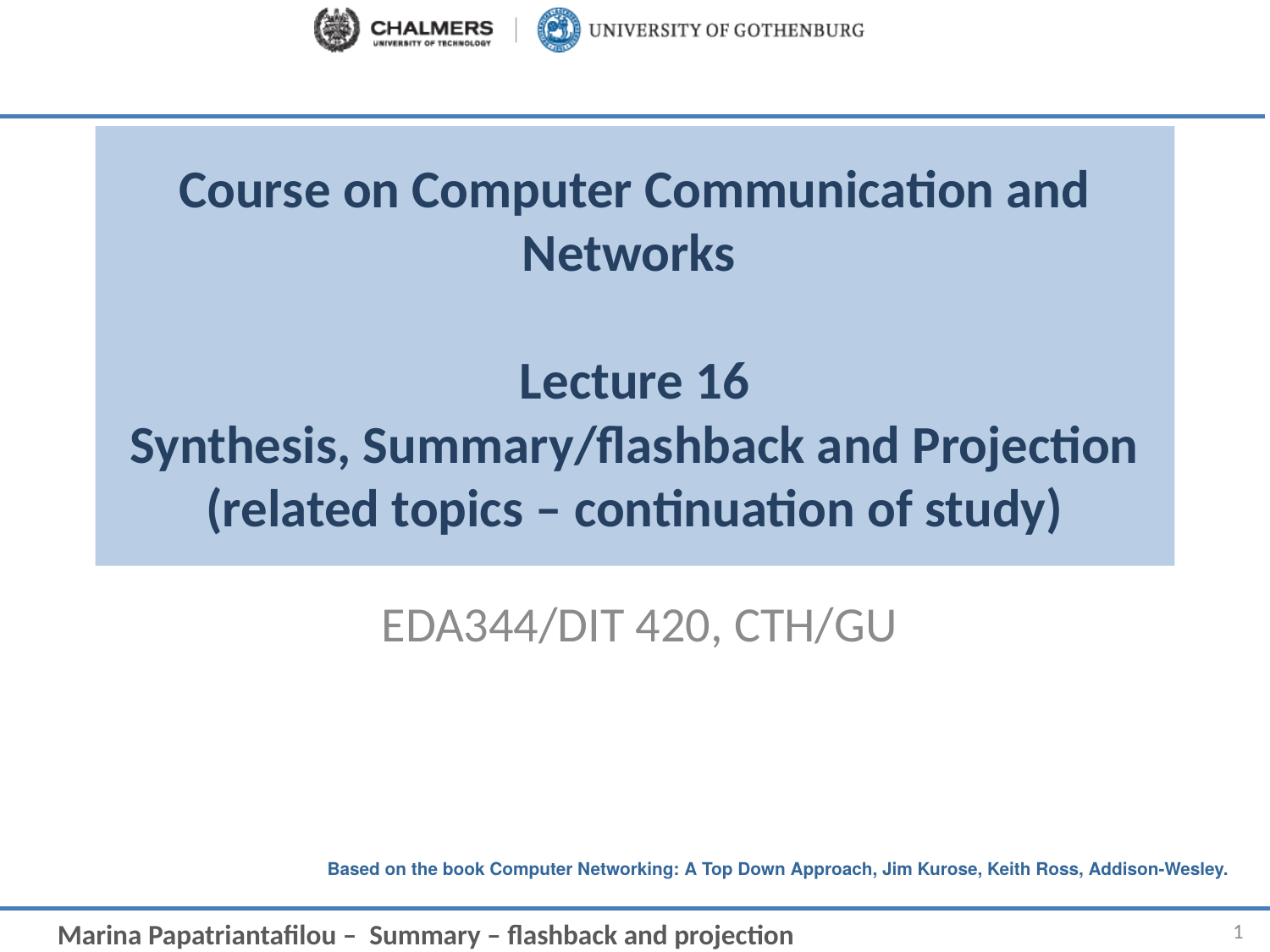

# Course on Computer Communication and Networks Lecture 16 Synthesis, Summary/flashback and Projection (related topics – continuation of study)
EDA344/DIT 420, CTH/GU
1